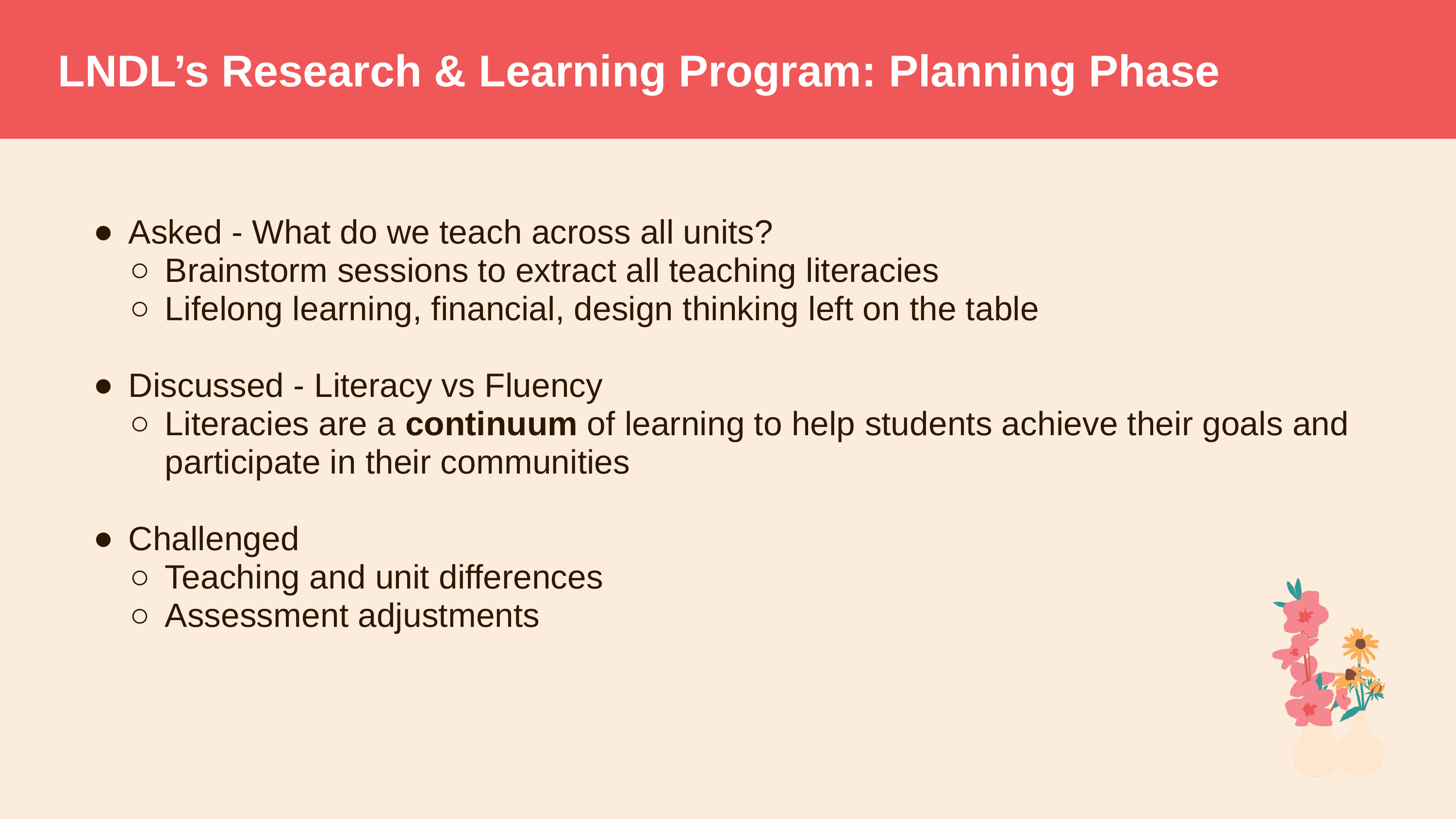

# LNDL’s Research & Learning Program: Planning Phase
Asked - What do we teach across all units?
Brainstorm sessions to extract all teaching literacies
Lifelong learning, financial, design thinking left on the table

Discussed - Literacy vs Fluency
Literacies are a continuum of learning to help students achieve their goals and participate in their communities

Challenged
Teaching and unit differences
Assessment adjustments